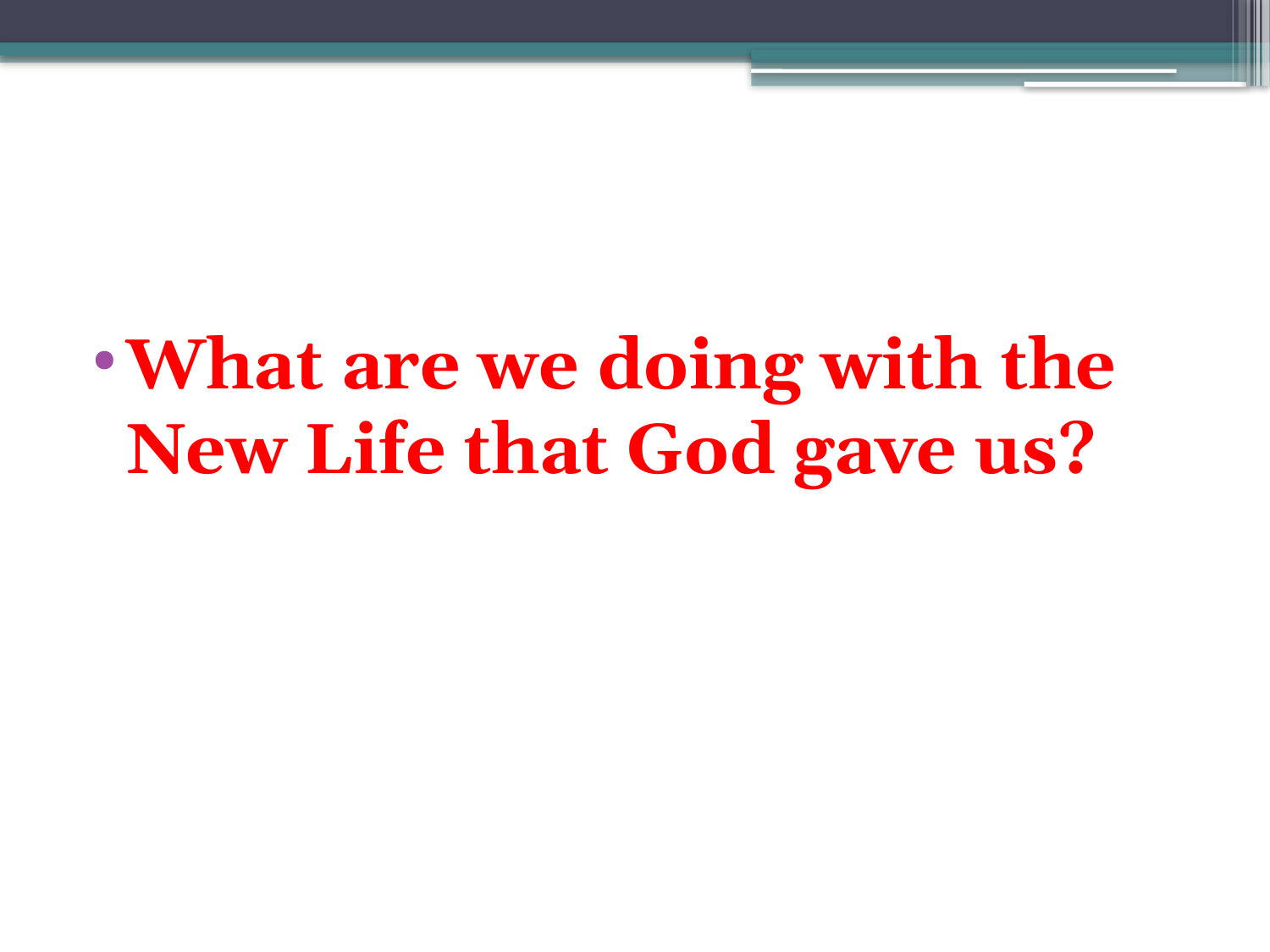

#
What are we doing with the New Life that God gave us?